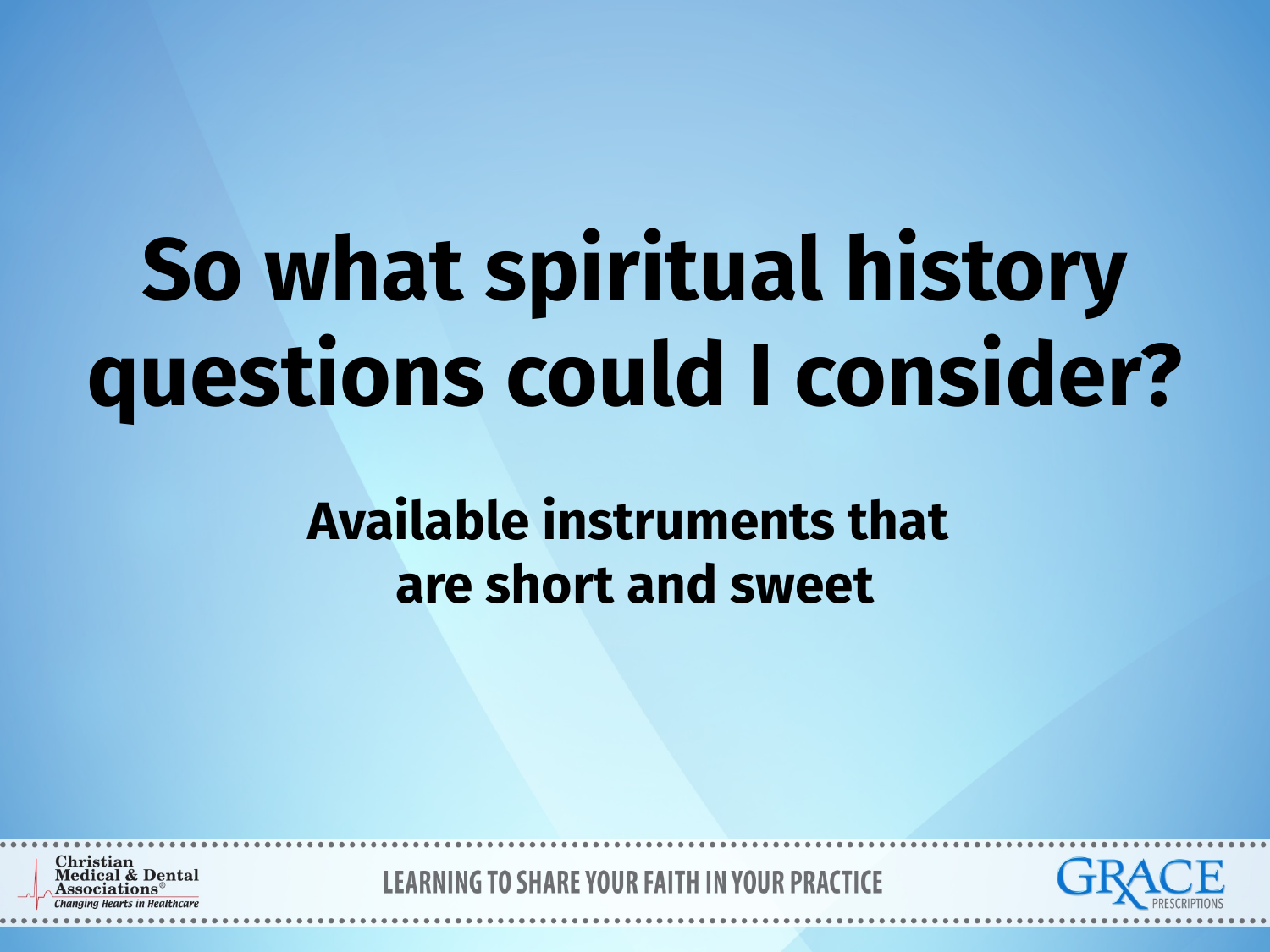

So what spiritual history questions could I consider?
Available instruments that
are short and sweet